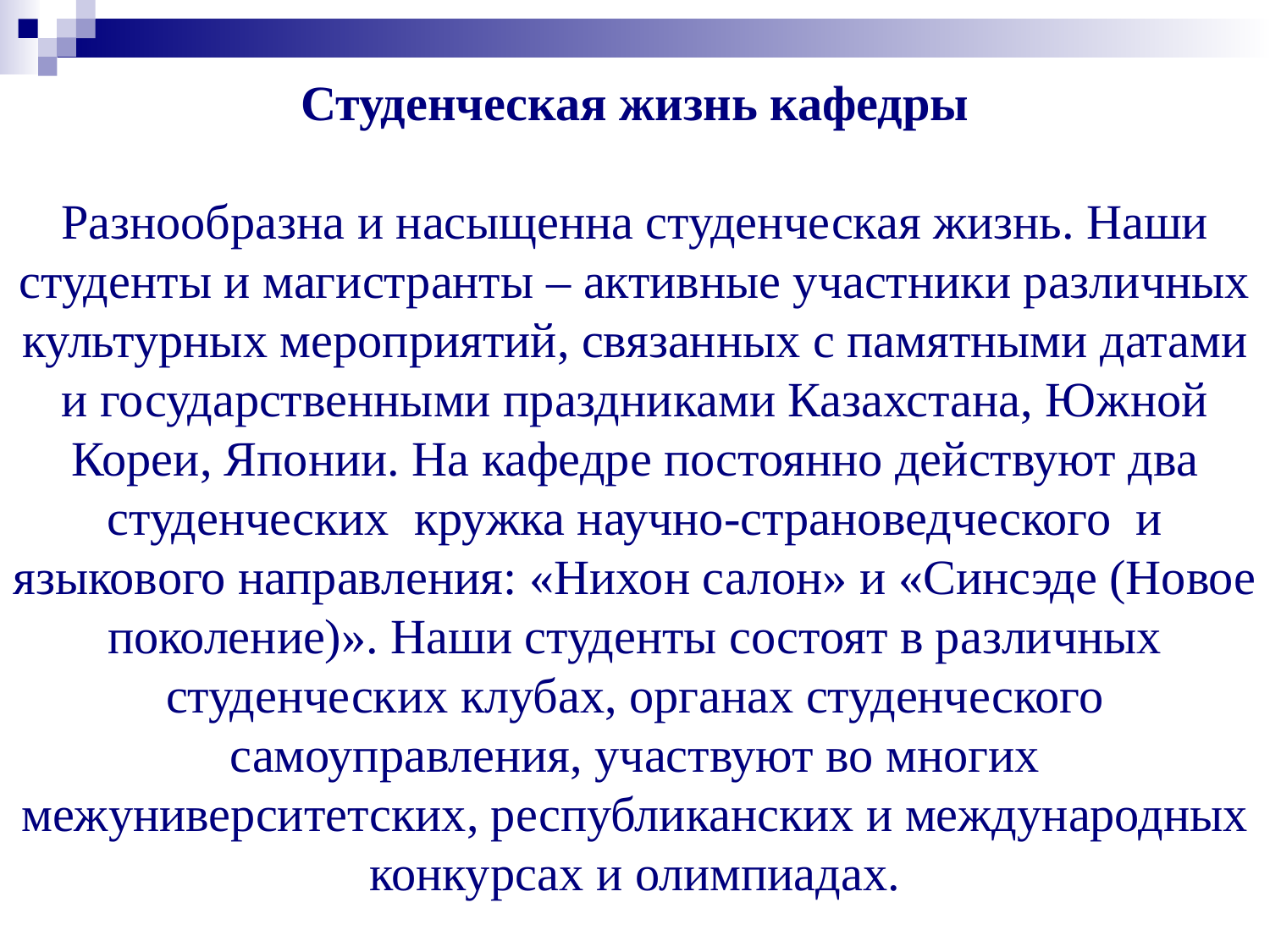

# Студенческая жизнь кафедры Разнообразна и насыщенна студенческая жизнь. Наши студенты и магистранты – активные участники различных культурных мероприятий, связанных с памятными датами и государственными праздниками Казахстана, Южной Кореи, Японии. На кафедре постоянно действуют два студенческих  кружка научно-страноведческого  и языкового направления: «Нихон салон» и «Синсэде (Новое поколение)». Наши студенты состоят в различных студенческих клубах, органах студенческого самоуправления, участвуют во многих межуниверситетских, республиканских и международных конкурсах и олимпиадах.